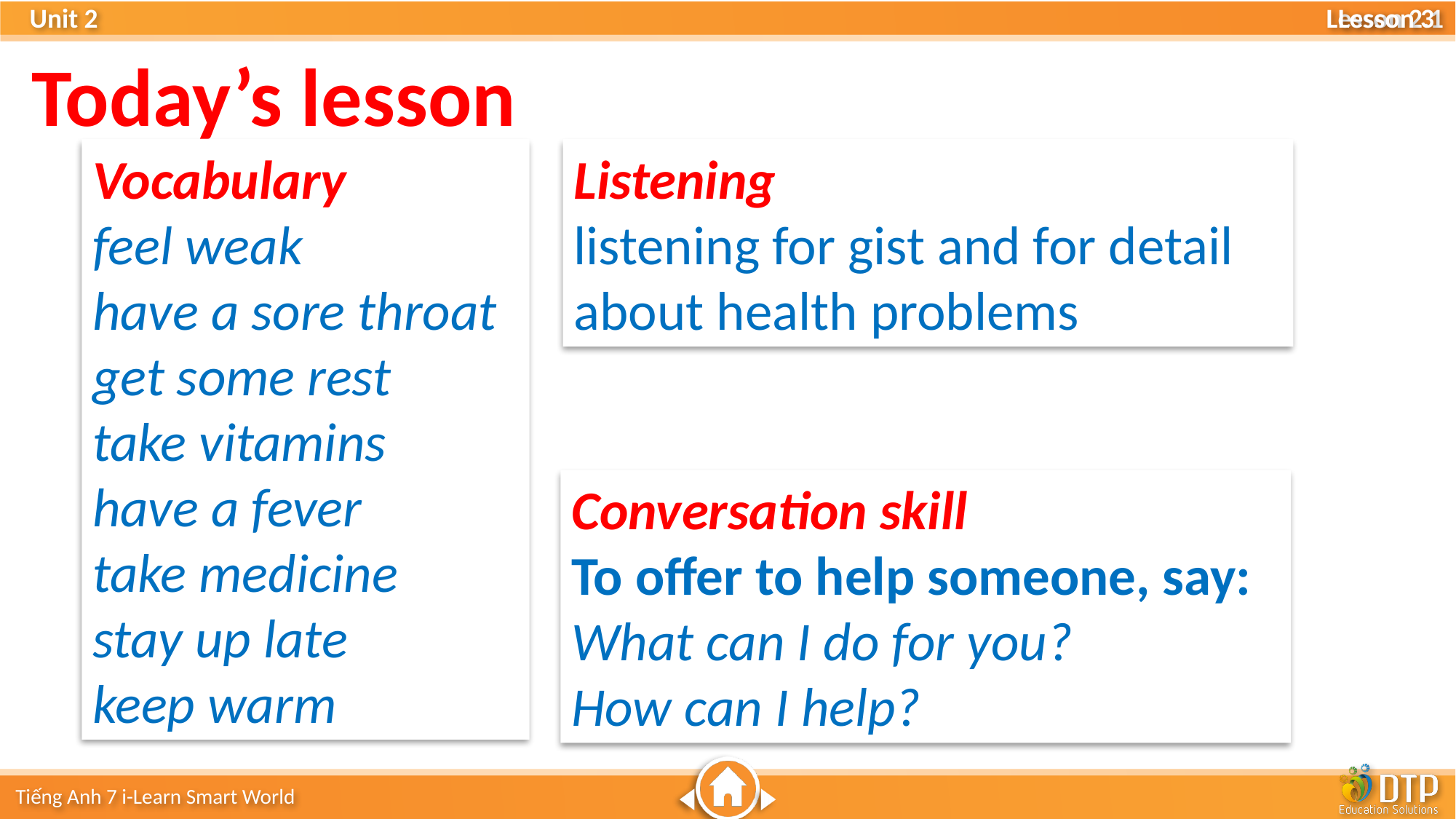

Lesson 3
Today’s lesson
Vocabulary
feel weak
have a sore throat
get some rest
take vitamins
have a fever
take medicine
stay up late
keep warm
Listening
listening for gist and for detail about health problems
Conversation skill
To offer to help someone, say:
What can I do for you?
How can I help?